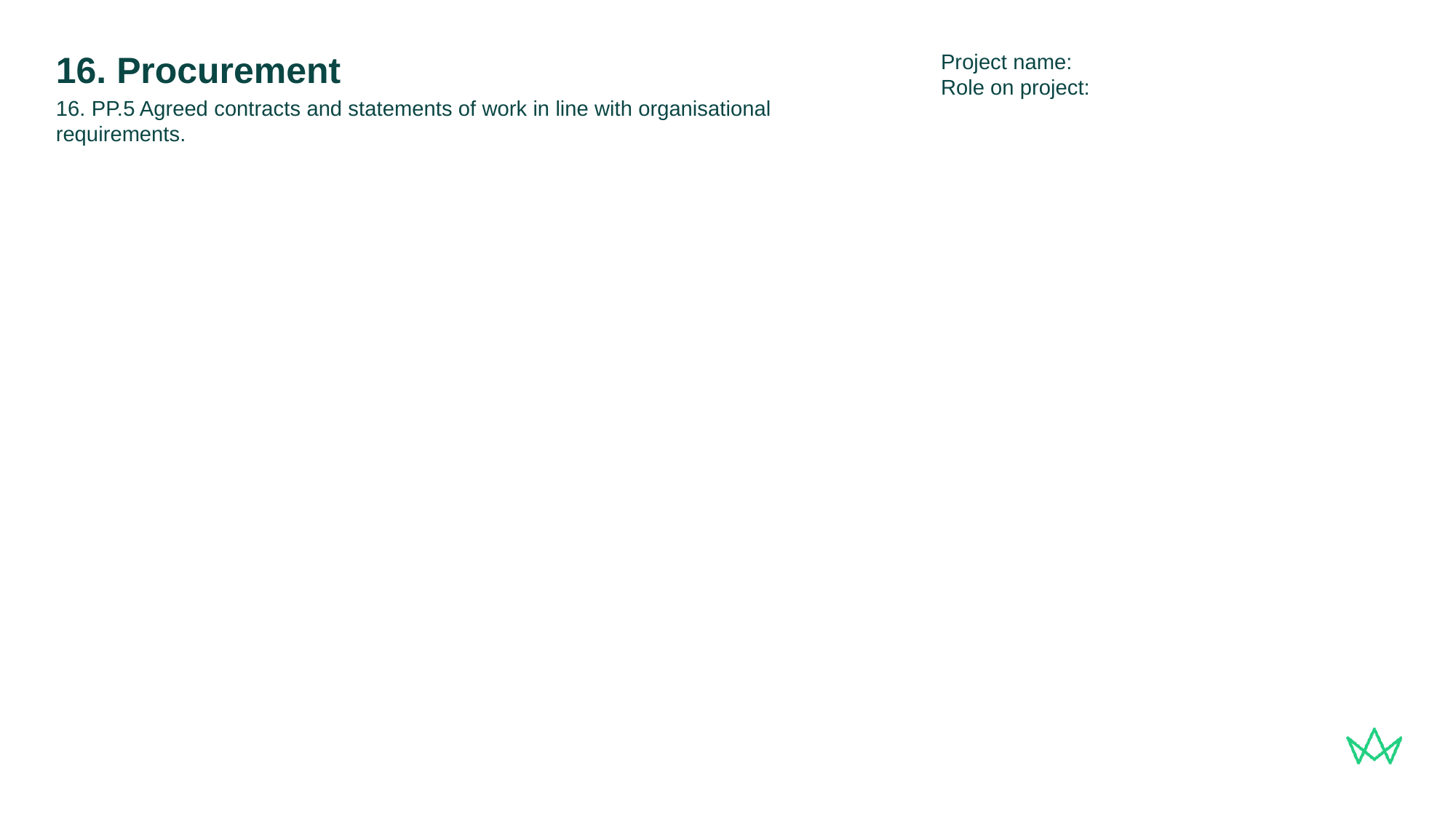

Project name:
Role on project:
# 16. Procurement
16. PP.5 Agreed contracts and statements of work in line with organisational requirements.